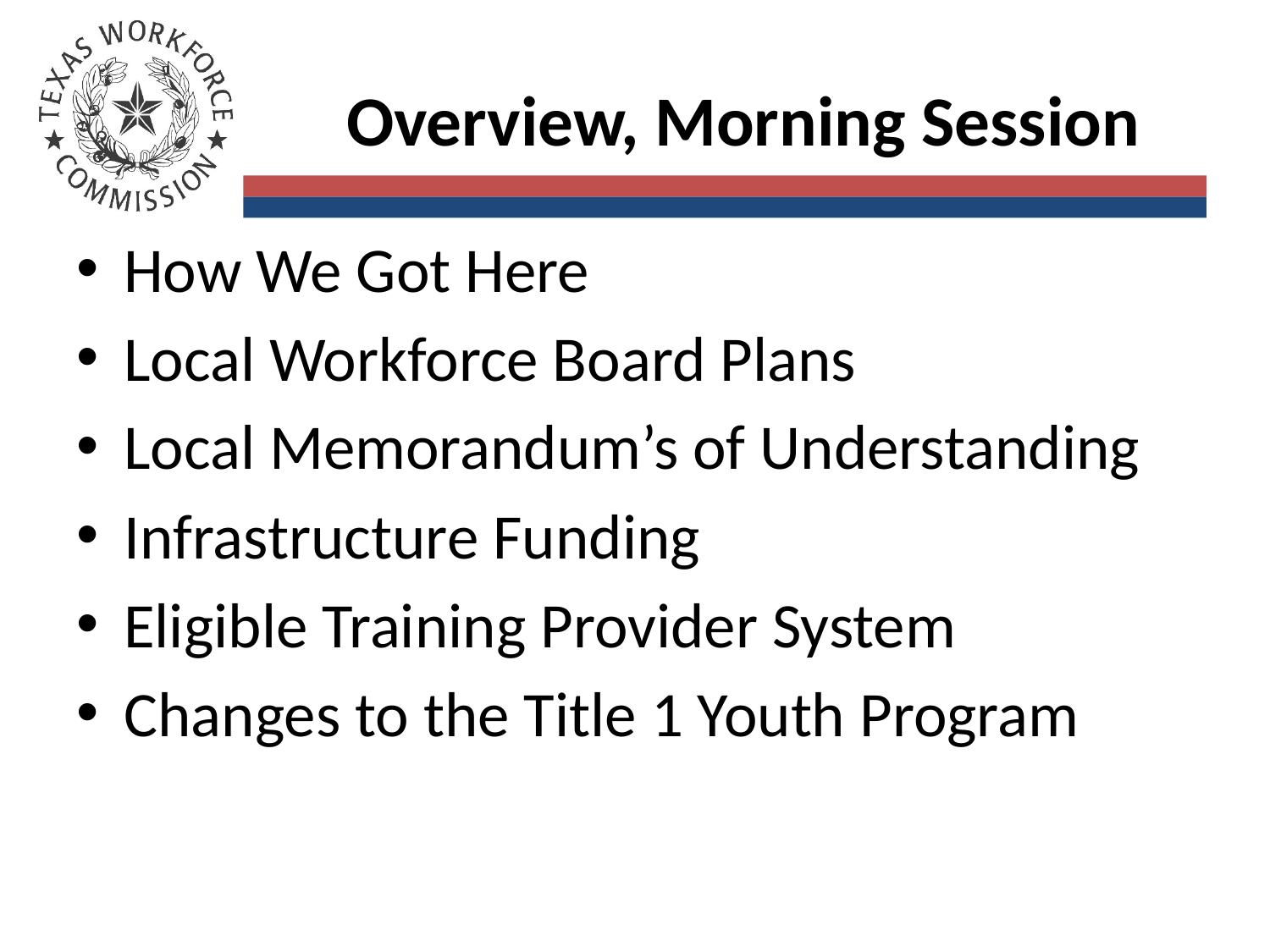

# Overview, Morning Session
How We Got Here
Local Workforce Board Plans
Local Memorandum’s of Understanding
Infrastructure Funding
Eligible Training Provider System
Changes to the Title 1 Youth Program